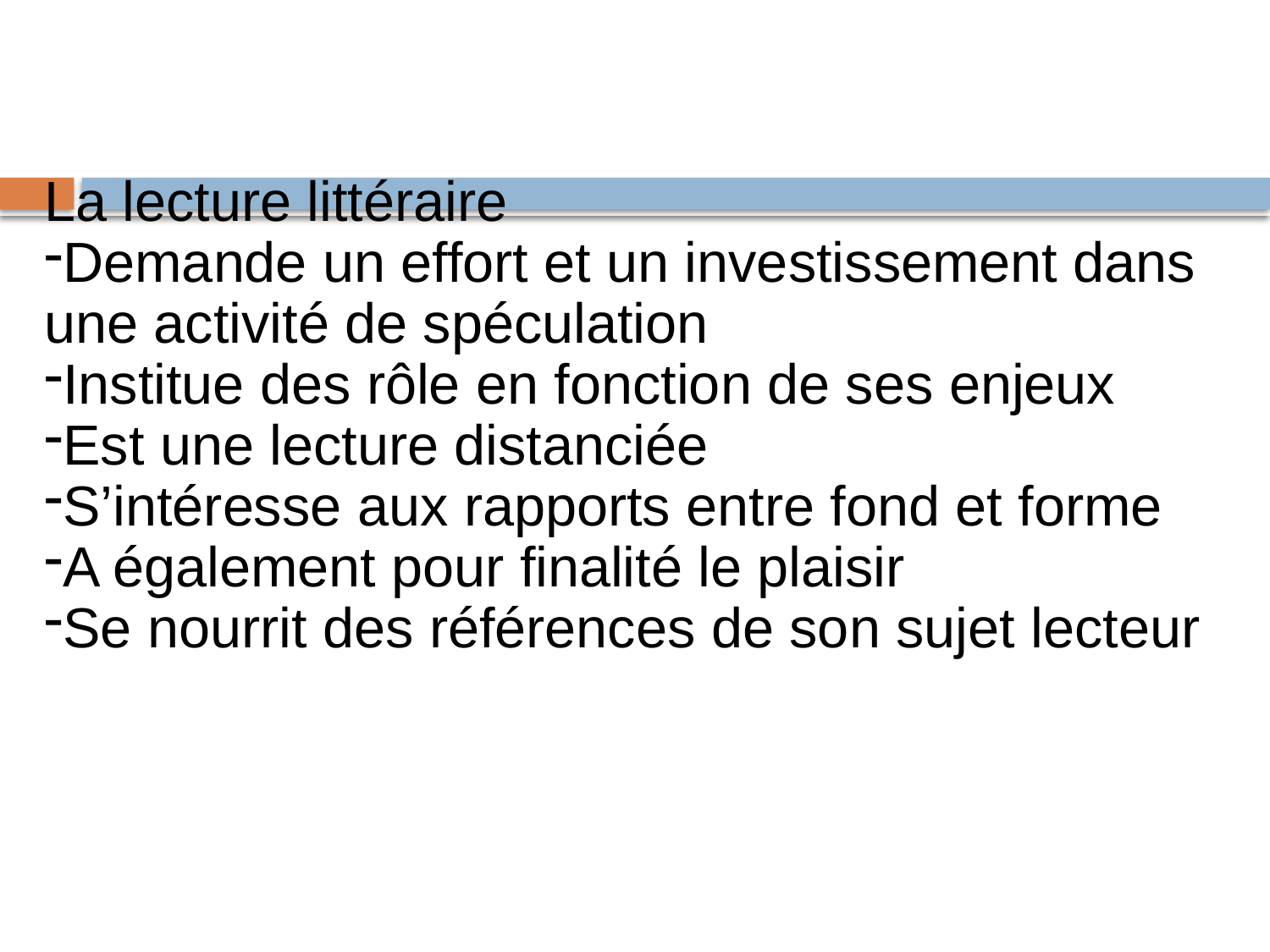

#

La lecture littéraire
Demande un effort et un investissement dans une activité de spéculation
Institue des rôle en fonction de ses enjeux
Est une lecture distanciée
S’intéresse aux rapports entre fond et forme
A également pour finalité le plaisir
Se nourrit des références de son sujet lecteur